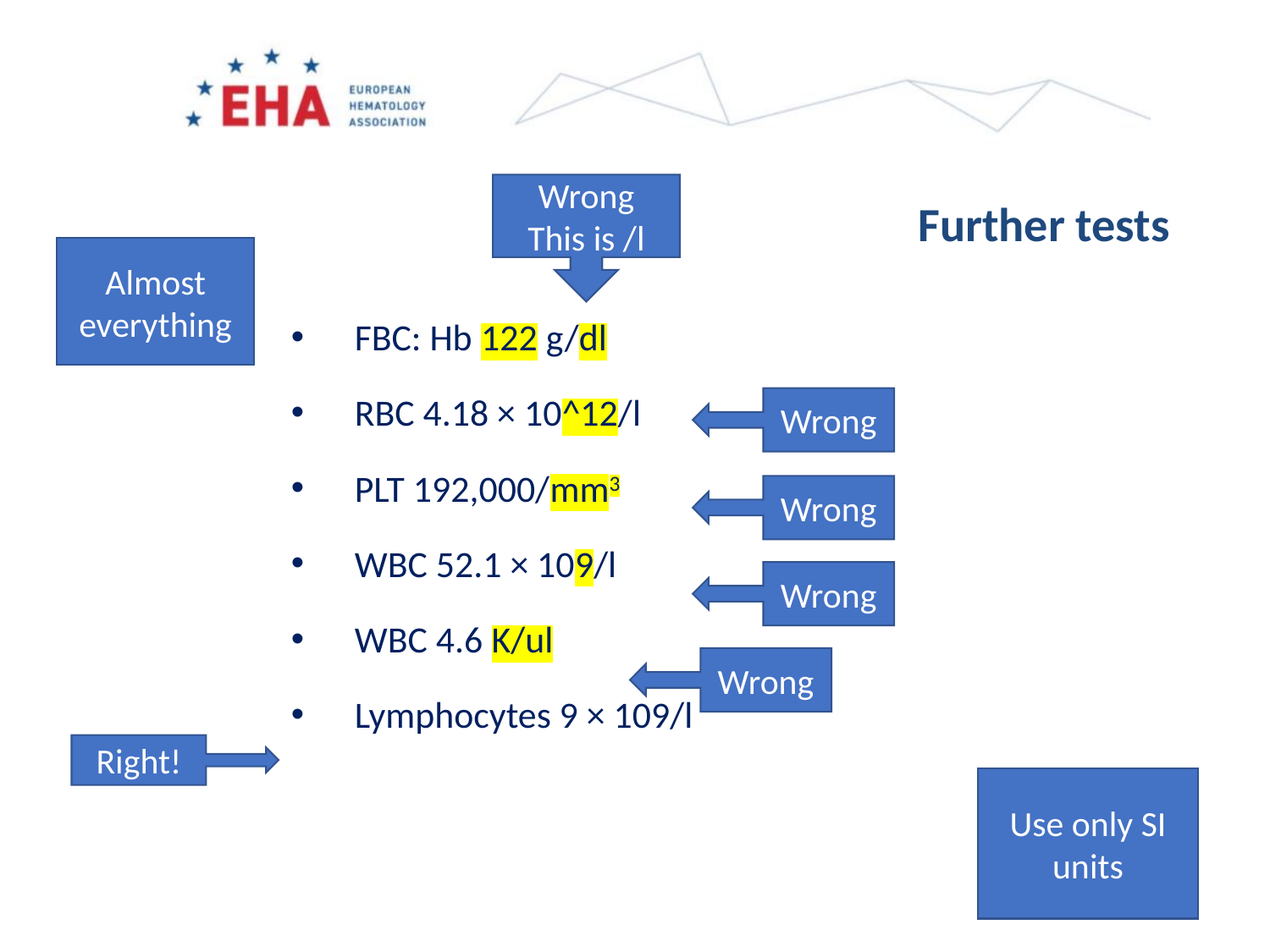

Further tests
Wrong
This is /l
Almost everything
FBC: Hb 122 g/dl
RBC 4.18 × 10^12/l
PLT 192,000/mm3
WBC 52.1 × 109/l
WBC 4.6 K/ul
Lymphocytes 9 × 109/l
Wrong
Wrong
Wrong
Wrong
Right!
Use only SI units